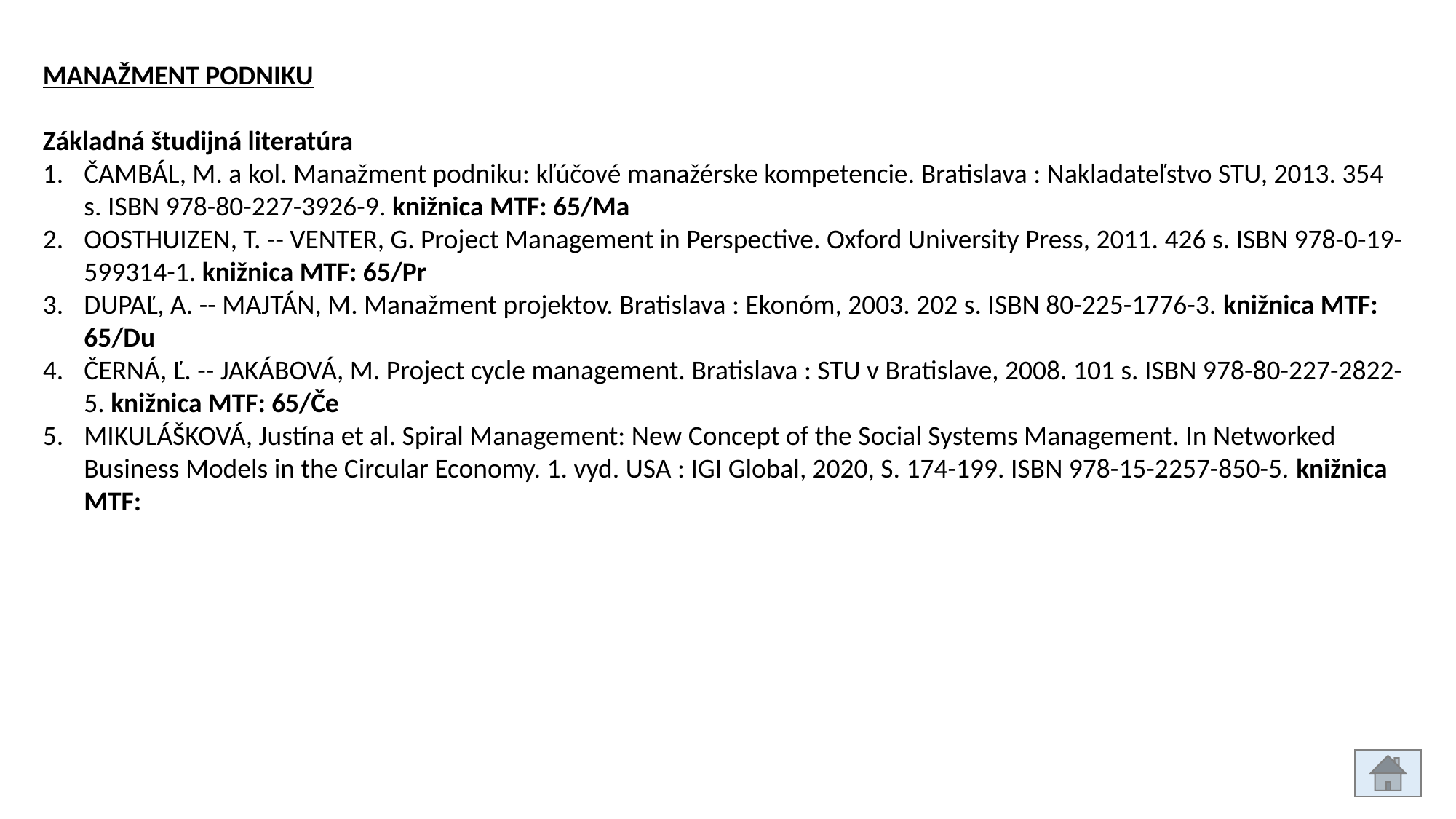

MANAŽMENT PODNIKU

Základná študijná literatúra
ČAMBÁL, M. a kol. Manažment podniku: kľúčové manažérske kompetencie. Bratislava : Nakladateľstvo STU, 2013. 354 s. ISBN 978-80-227-3926-9. knižnica MTF: 65/Ma
OOSTHUIZEN, T. -- VENTER, G. Project Management in Perspective. Oxford University Press, 2011. 426 s. ISBN 978-0-19-599314-1. knižnica MTF: 65/Pr
DUPAĽ, A. -- MAJTÁN, M. Manažment projektov. Bratislava : Ekonóm, 2003. 202 s. ISBN 80-225-1776-3. knižnica MTF: 65/Du
ČERNÁ, Ľ. -- JAKÁBOVÁ, M. Project cycle management. Bratislava : STU v Bratislave, 2008. 101 s. ISBN 978-80-227-2822-5. knižnica MTF: 65/Če
MIKULÁŠKOVÁ, Justína et al. Spiral Management: New Concept of the Social Systems Management. In Networked Business Models in the Circular Economy. 1. vyd. USA : IGI Global, 2020, S. 174-199. ISBN 978-15-2257-850-5. knižnica MTF: